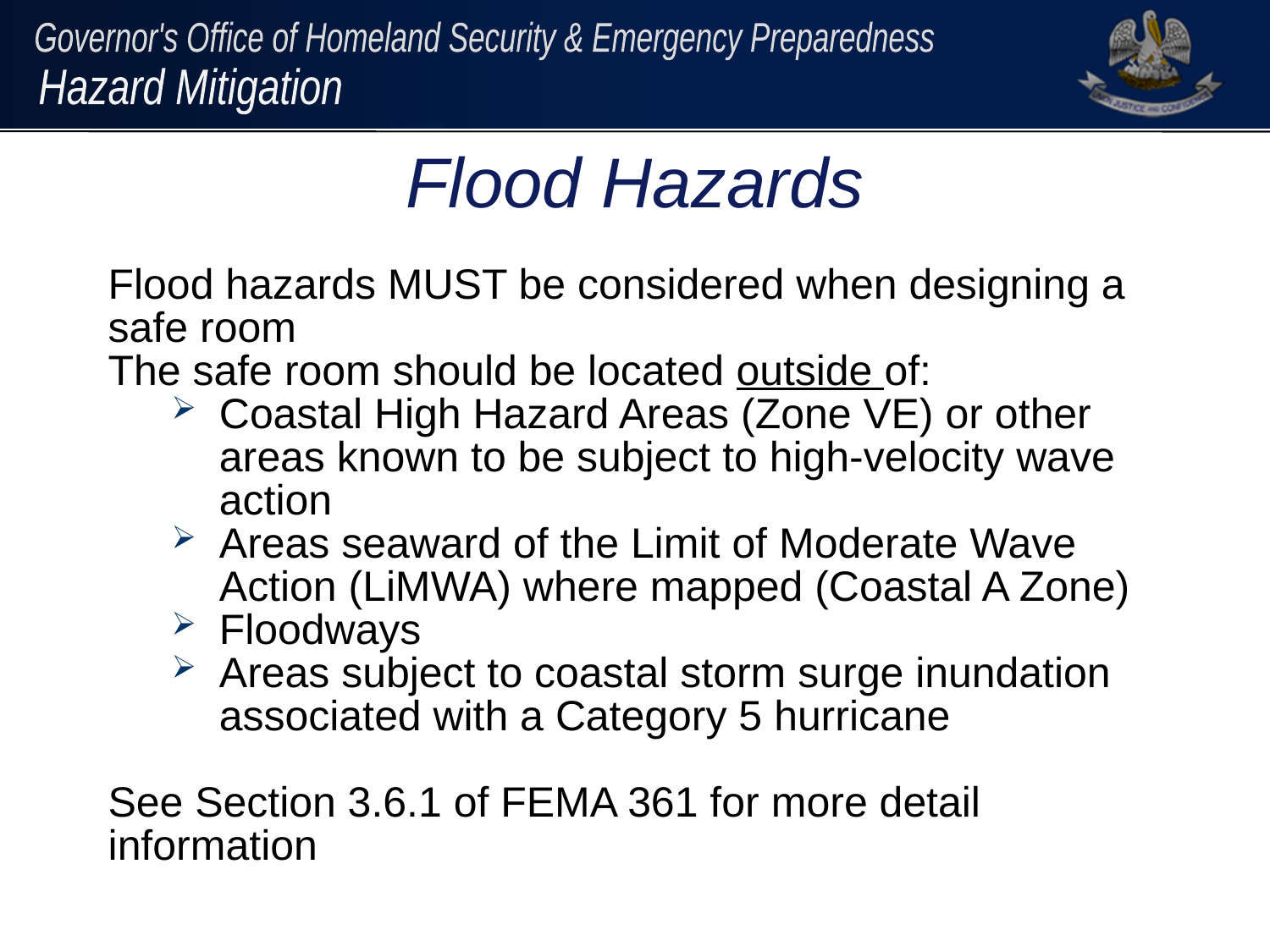

# Flood Hazards
Flood hazards MUST be considered when designing a safe room
The safe room should be located outside of:
Coastal High Hazard Areas (Zone VE) or other areas known to be subject to high-velocity wave action
Areas seaward of the Limit of Moderate Wave Action (LiMWA) where mapped (Coastal A Zone)
Floodways
Areas subject to coastal storm surge inundation associated with a Category 5 hurricane

See Section 3.6.1 of FEMA 361 for more detail information